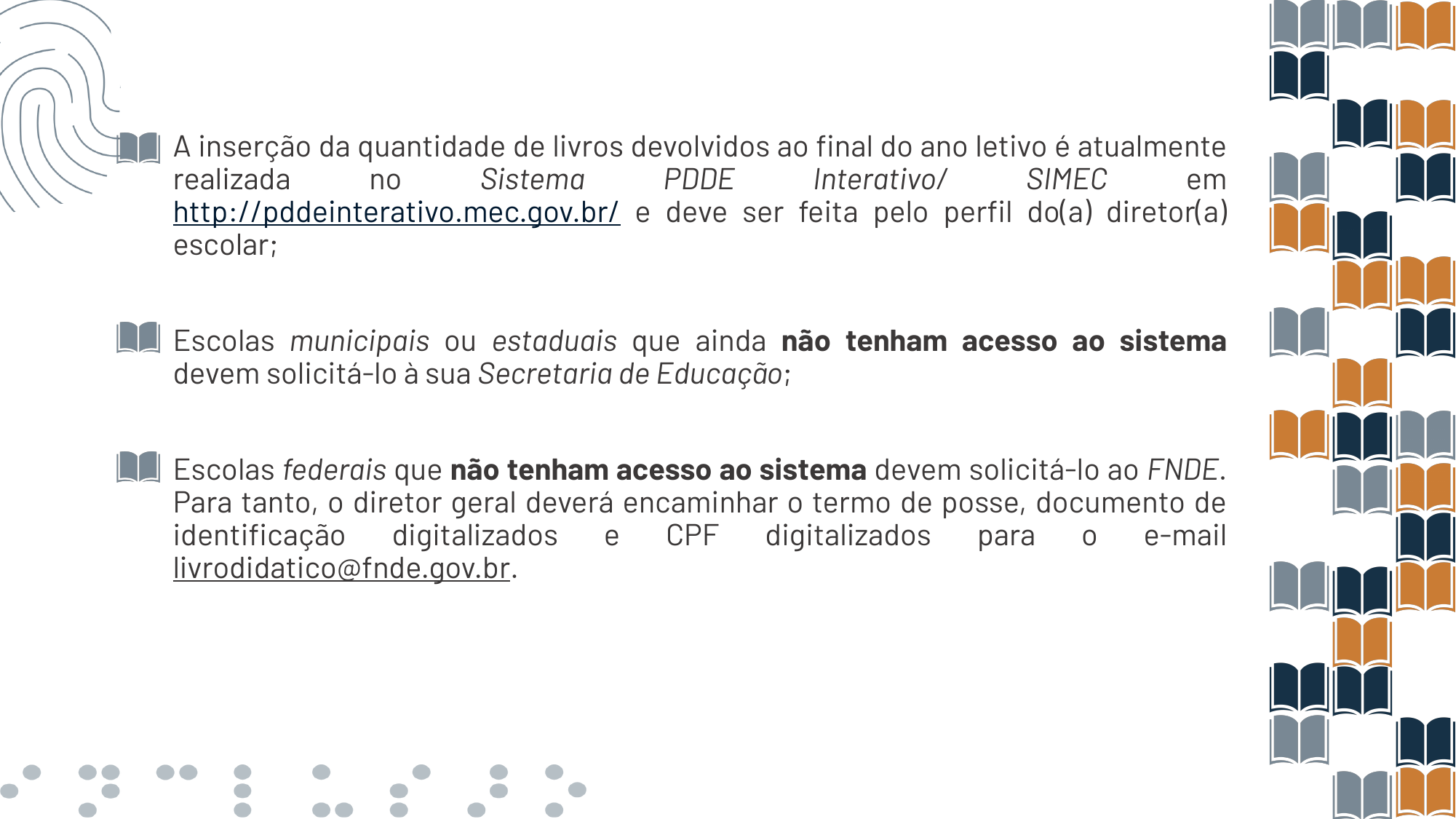

A inserção da quantidade de livros devolvidos ao final do ano letivo é atualmente realizada no Sistema PDDE Interativo/ SIMEC em http://pddeinterativo.mec.gov.br/ e deve ser feita pelo perfil do(a) diretor(a) escolar;

Escolas municipais ou estaduais que ainda não tenham acesso ao sistema devem solicitá-lo à sua Secretaria de Educação;

Escolas federais que não tenham acesso ao sistema devem solicitá-lo ao FNDE. Para tanto, o diretor geral deverá encaminhar o termo de posse, documento de identificação digitalizados e CPF digitalizados para o e-mail livrodidatico@fnde.gov.br.